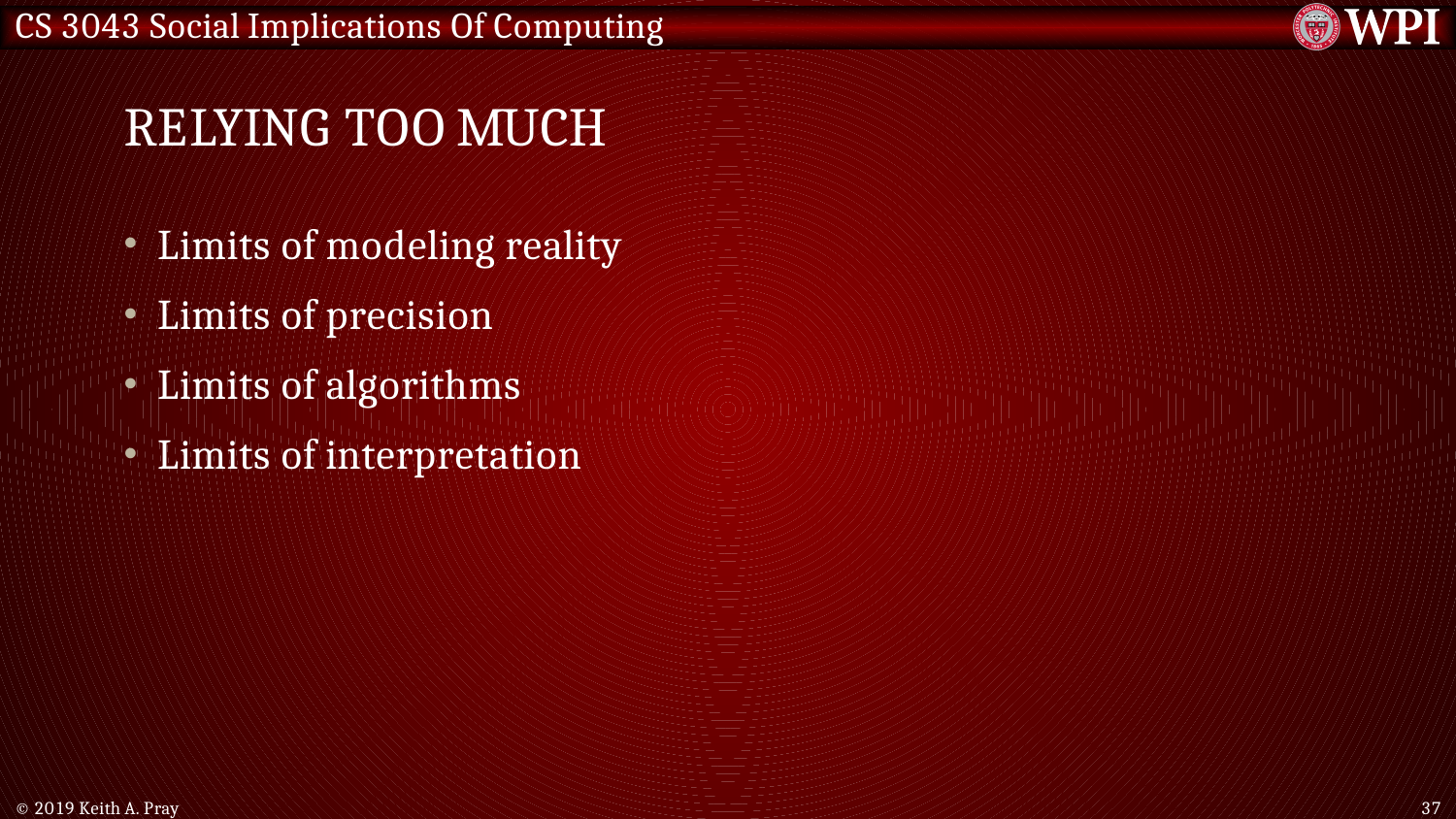

# Relying Too Much
Limits of modeling reality
Limits of precision
Limits of algorithms
Limits of interpretation

© 2019 Keith A. Pray
37